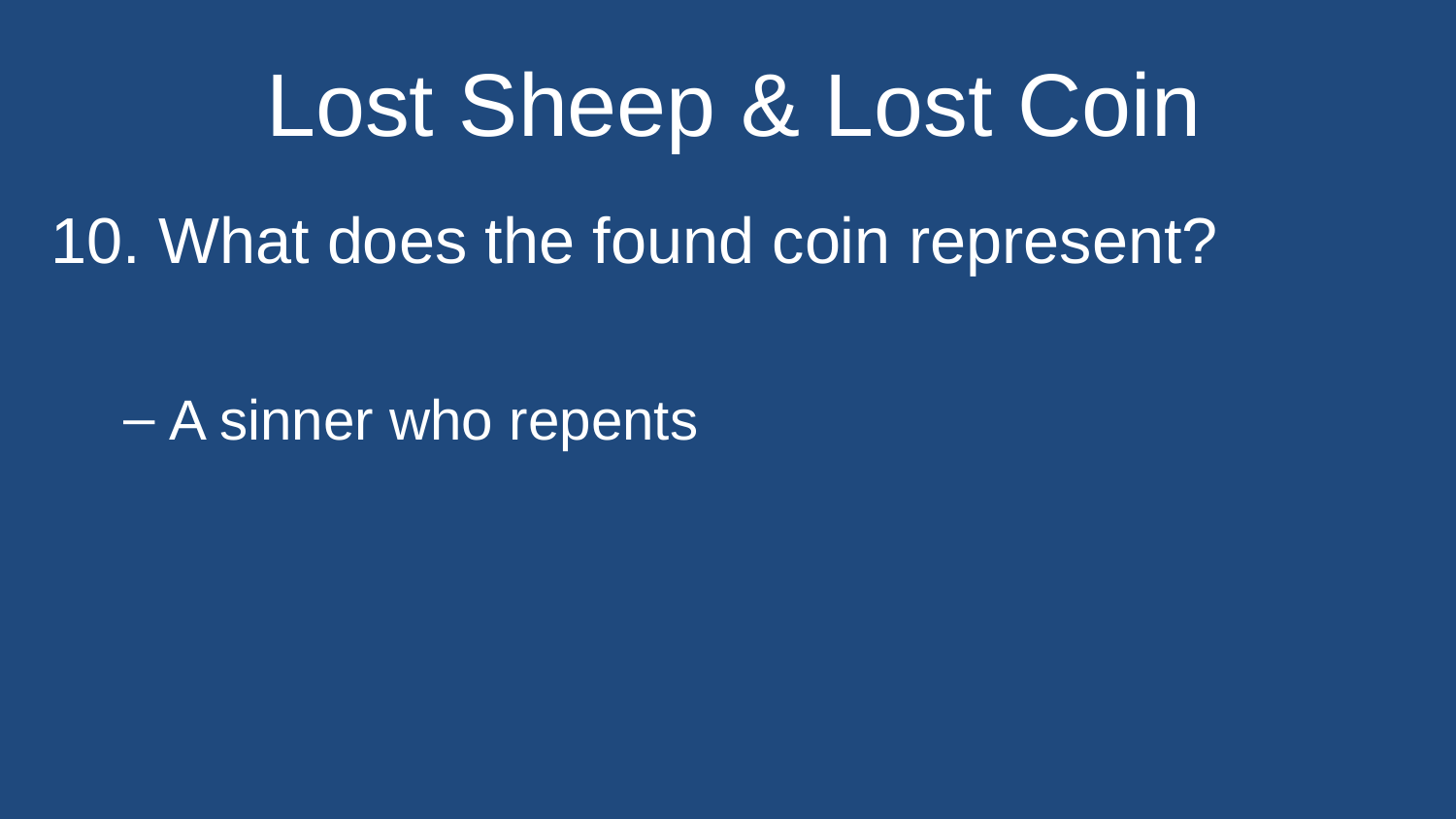

# Lost Sheep & Lost Coin
10. What does the found coin represent?

A sinner who repents